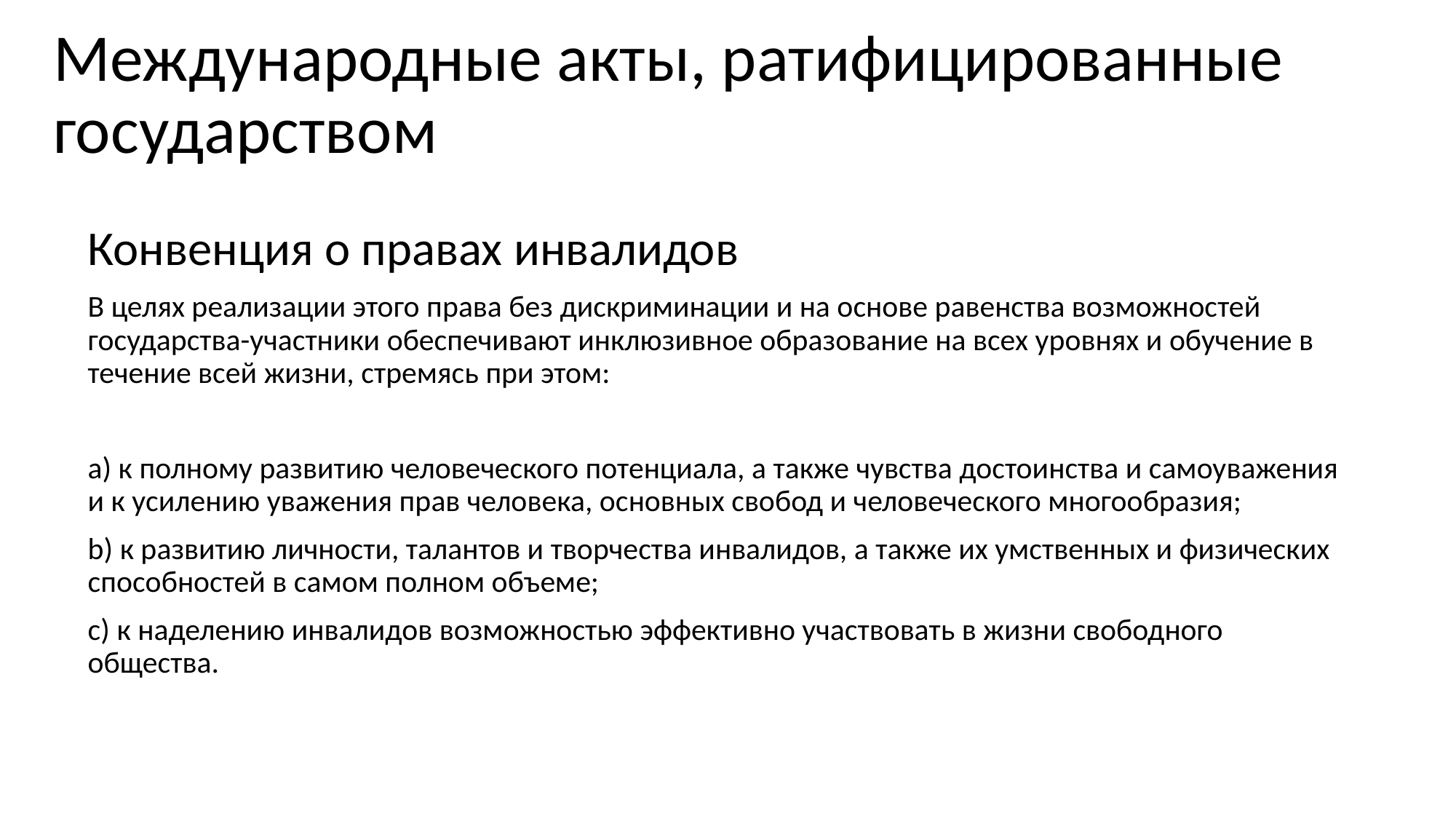

# Международные акты, ратифицированные государством
Конвенция о правах инвалидов
В целях реализации этого права без дискриминации и на основе равенства возможностей государства-участники обеспечивают инклюзивное образование на всех уровнях и обучение в течение всей жизни, стремясь при этом:

а) к полному развитию человеческого потенциала, а также чувства достоинства и самоуважения и к усилению уважения прав человека, основных свобод и человеческого многообразия;
b) к развитию личности, талантов и творчества инвалидов, а также их умственных и физических способностей в самом полном объеме;
с) к наделению инвалидов возможностью эффективно участвовать в жизни свободного общества.